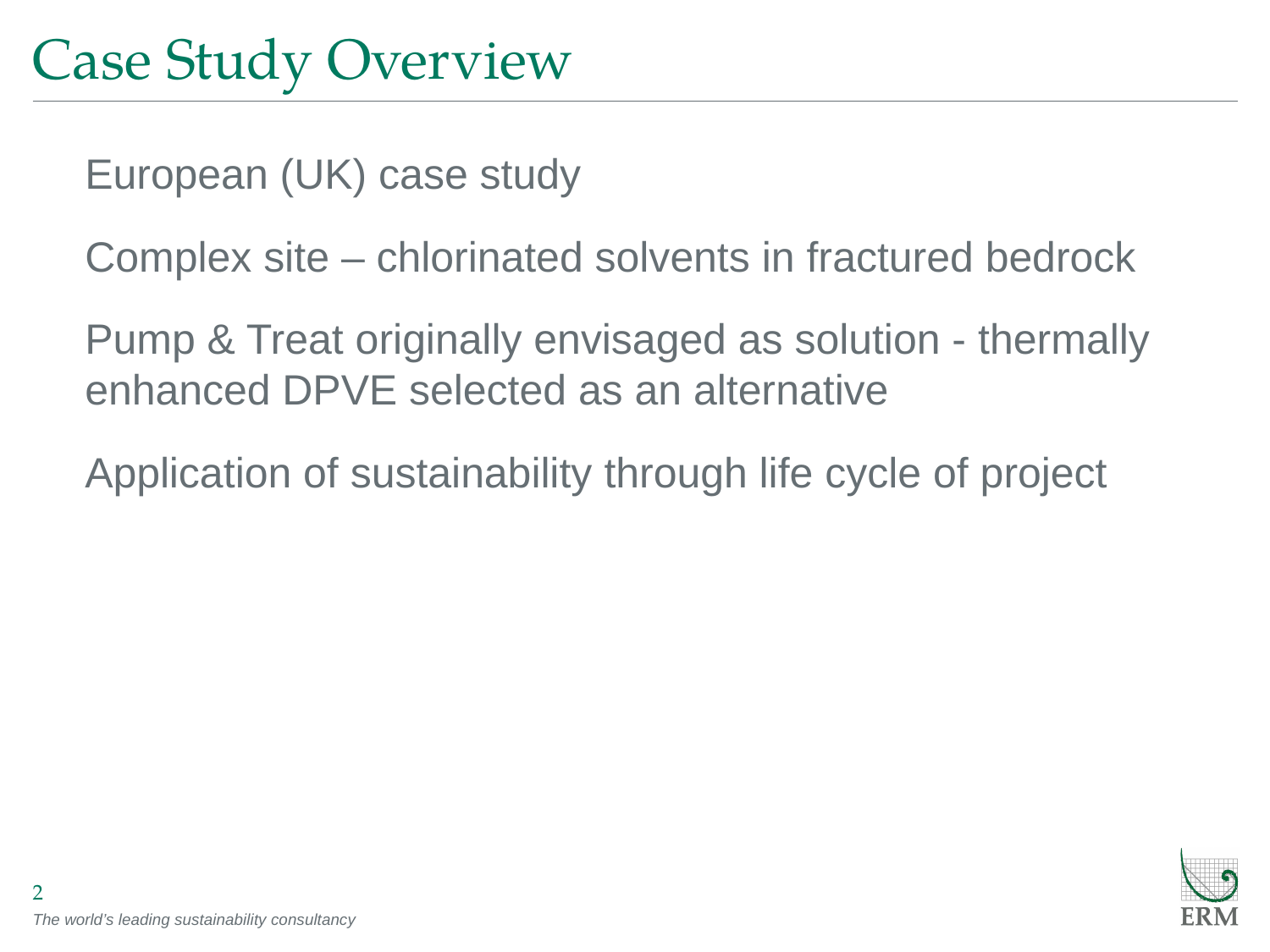

# Case Study Overview
European (UK) case study
Complex site – chlorinated solvents in fractured bedrock
Pump & Treat originally envisaged as solution - thermally enhanced DPVE selected as an alternative
Application of sustainability through life cycle of project

2